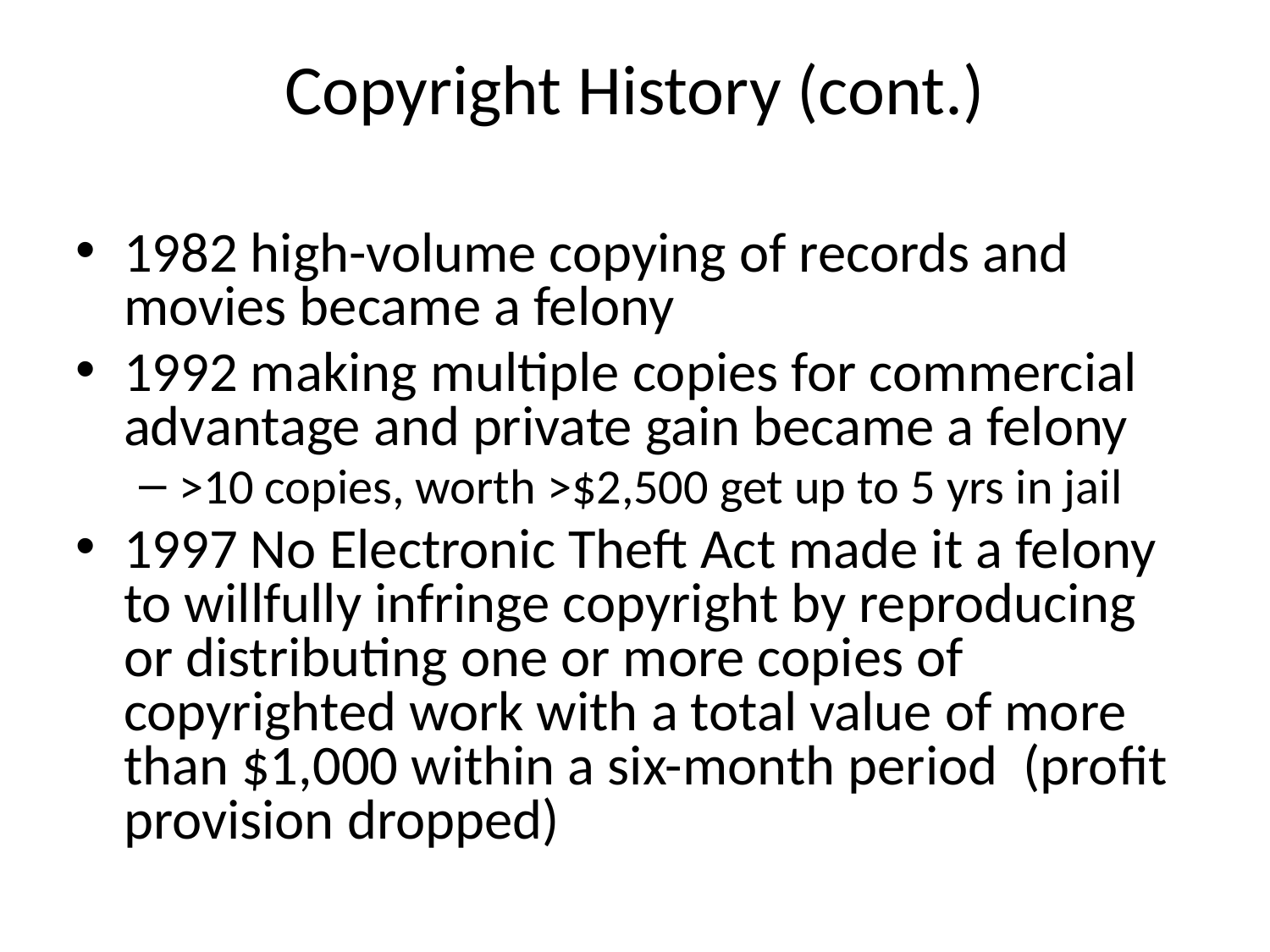

# Copyright History (cont.)
1982 high-volume copying of records and movies became a felony
1992 making multiple copies for commercial advantage and private gain became a felony
>10 copies, worth >$2,500 get up to 5 yrs in jail
1997 No Electronic Theft Act made it a felony to willfully infringe copyright by reproducing or distributing one or more copies of copyrighted work with a total value of more than $1,000 within a six-month period  (profit provision dropped)